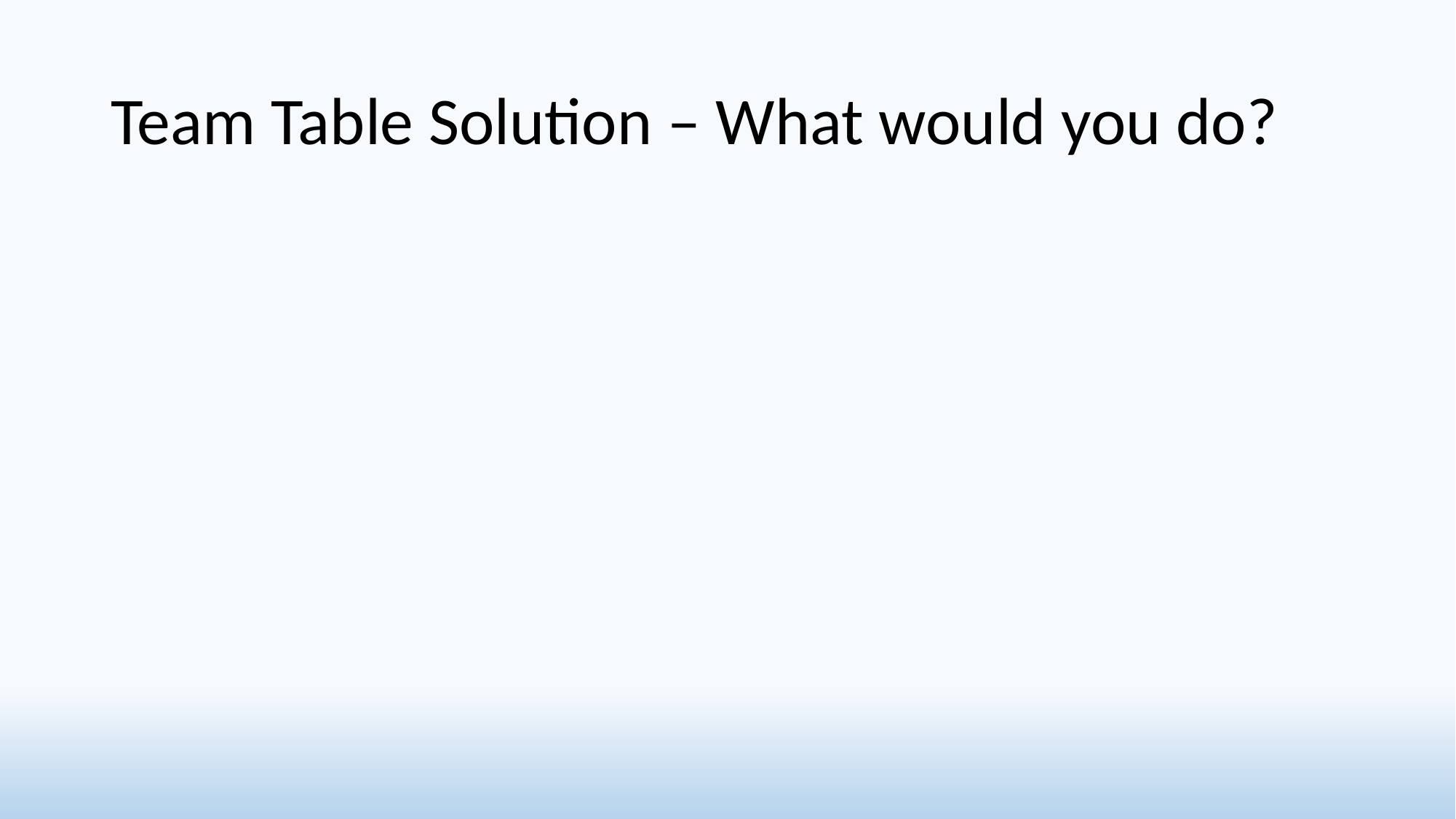

# Team Table Solution – What would you do?